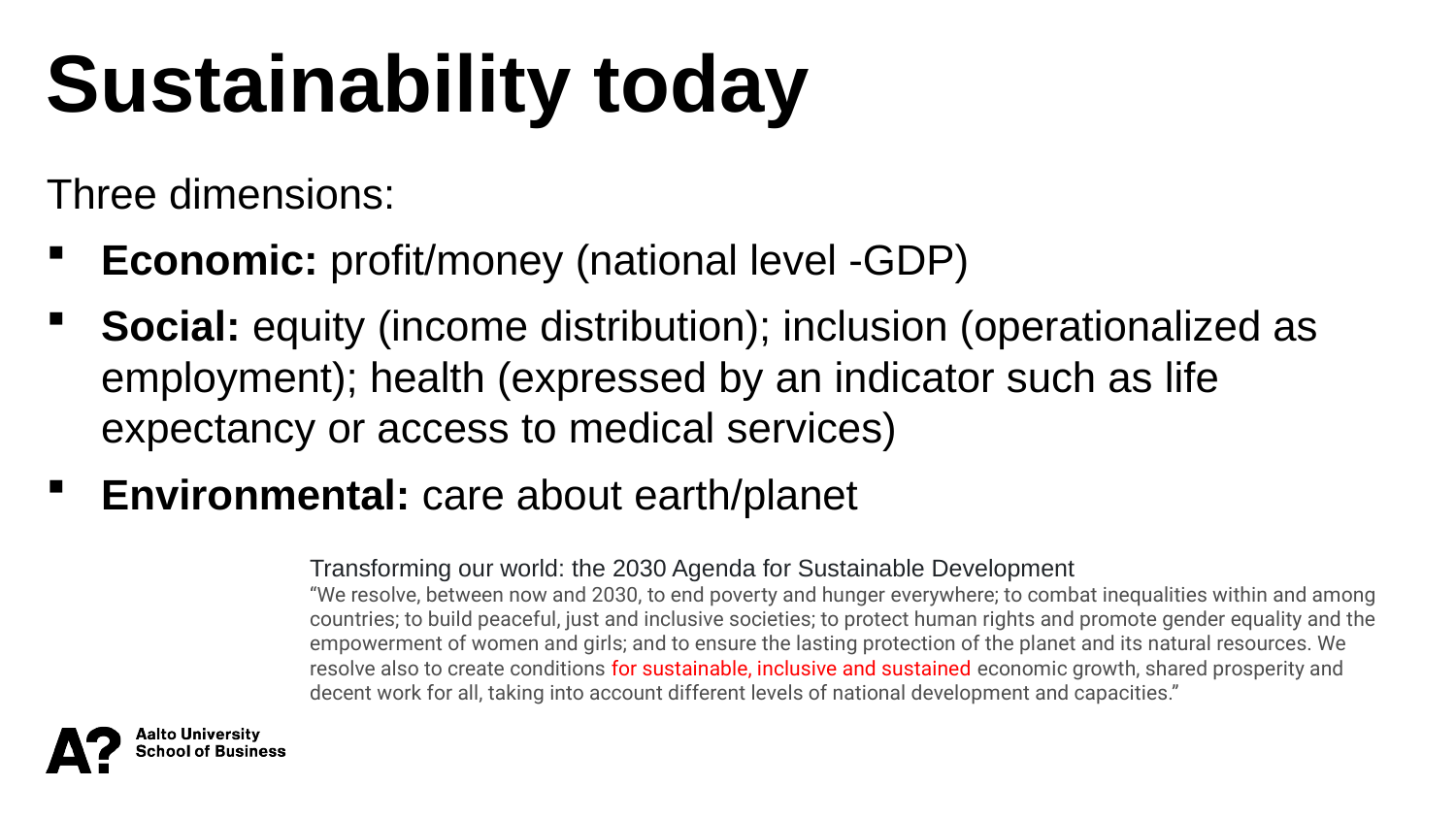

Sustainability today
Three dimensions:
Economic: profit/money (national level -GDP)
Social: equity (income distribution); inclusion (operationalized as employment); health (expressed by an indicator such as life expectancy or access to medical services)
Environmental: care about earth/planet
Transforming our world: the 2030 Agenda for Sustainable Development
“We resolve, between now and 2030, to end poverty and hunger everywhere; to combat inequalities within and among countries; to build peaceful, just and inclusive societies; to protect human rights and promote gender equality and the empowerment of women and girls; and to ensure the lasting protection of the planet and its natural resources. We resolve also to create conditions for sustainable, inclusive and sustained economic growth, shared prosperity and decent work for all, taking into account different levels of national development and capacities.”